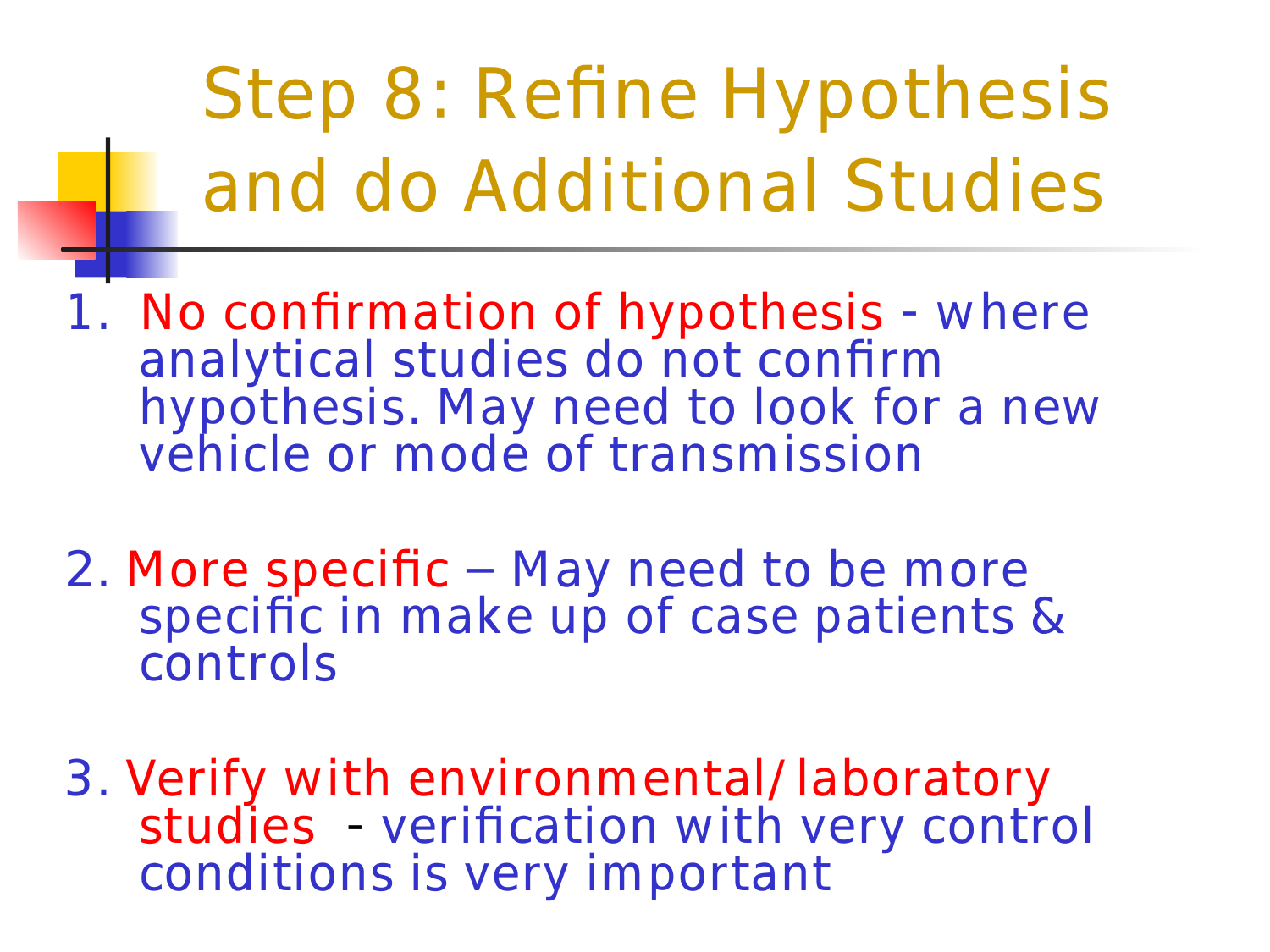

# Step 8: Refine Hypothesis and do Additional Studies
1.  No confirmation of hypothesis - where analytical studies do not confirm hypothesis. May need to look for a new vehicle or mode of transmission

2. More specific – May need to be more specific in make up of case patients & controls

3. Verify with environmental/laboratory studies  - verification with very control conditions is very important